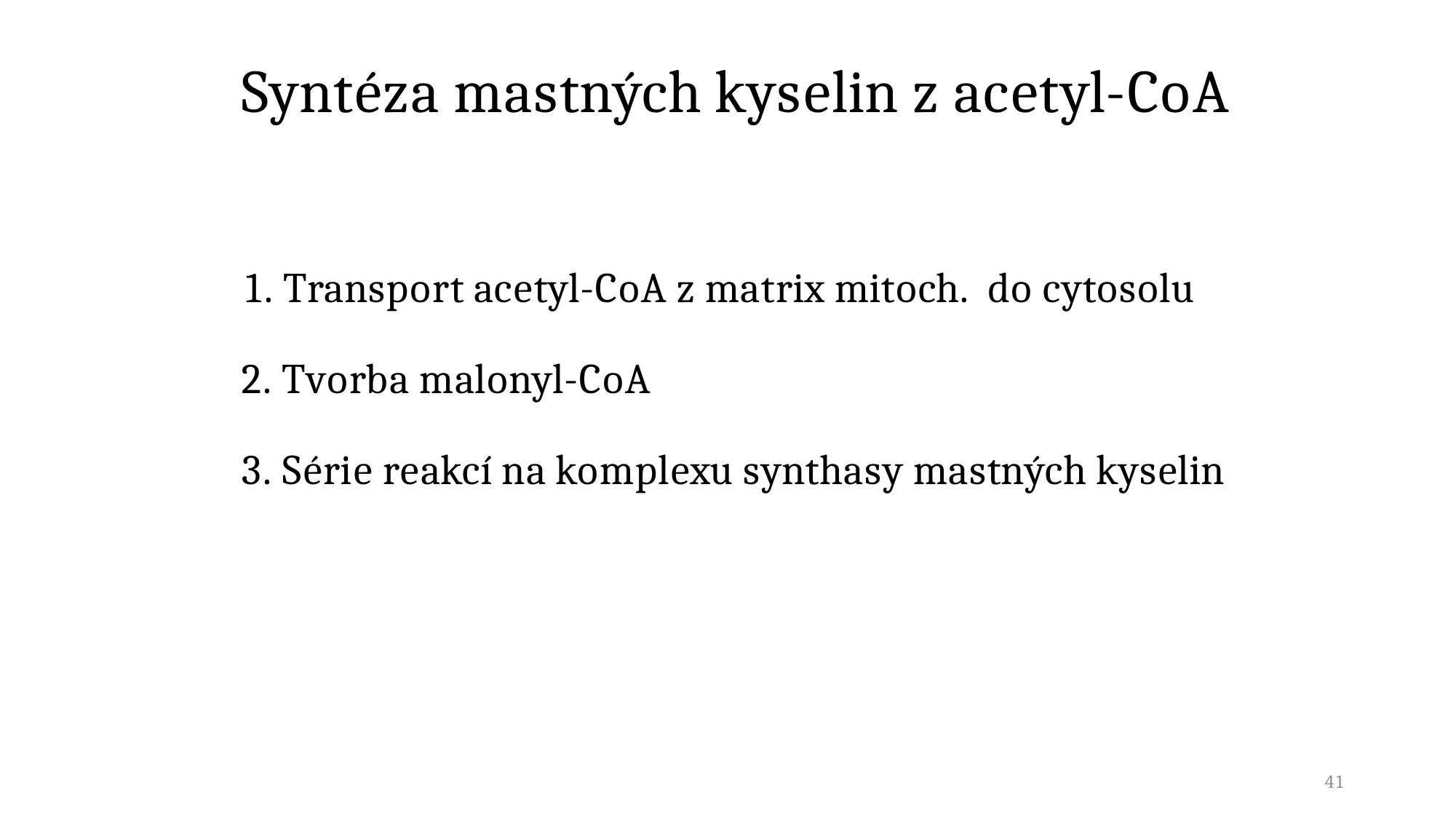

Syntéza mastných kyselin z acetyl-CoA
1. Transport acetyl-CoA z matrix mitoch.  do cytosolu
2. Tvorba malonyl-CoA
3. Série reakcí na komplexu synthasy mastných kyselin
41